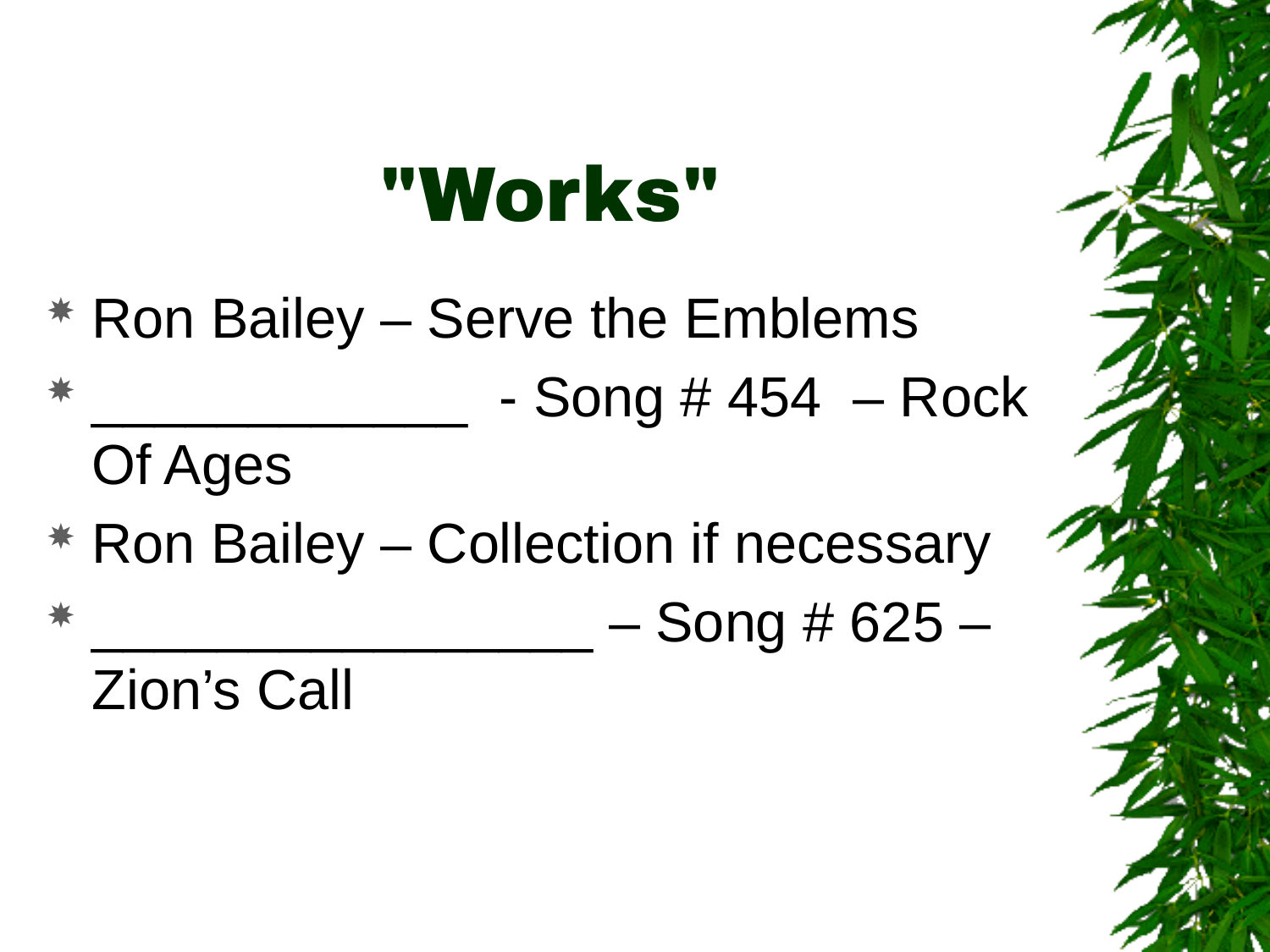

# "Works"
Ron Bailey – Serve the Emblems
____________  - Song # 454  – Rock Of Ages
Ron Bailey – Collection if necessary
________________ – Song # 625 – Zion’s Call